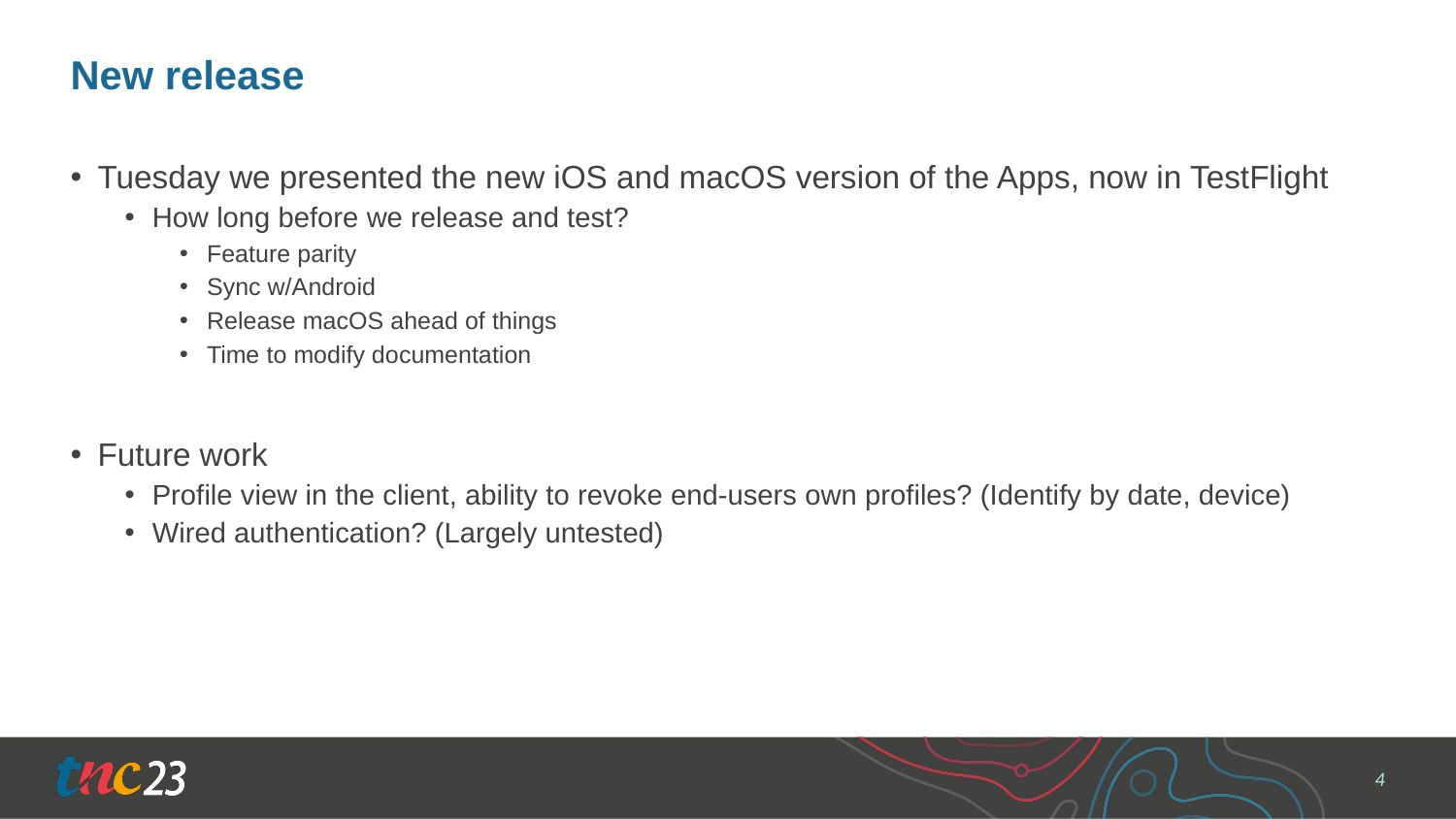

# New release
Tuesday we presented the new iOS and macOS version of the Apps, now in TestFlight
How long before we release and test?
Feature parity
Sync w/Android
Release macOS ahead of things
Time to modify documentation

Future work
Profile view in the client, ability to revoke end-users own profiles? (Identify by date, device)
Wired authentication? (Largely untested)

4